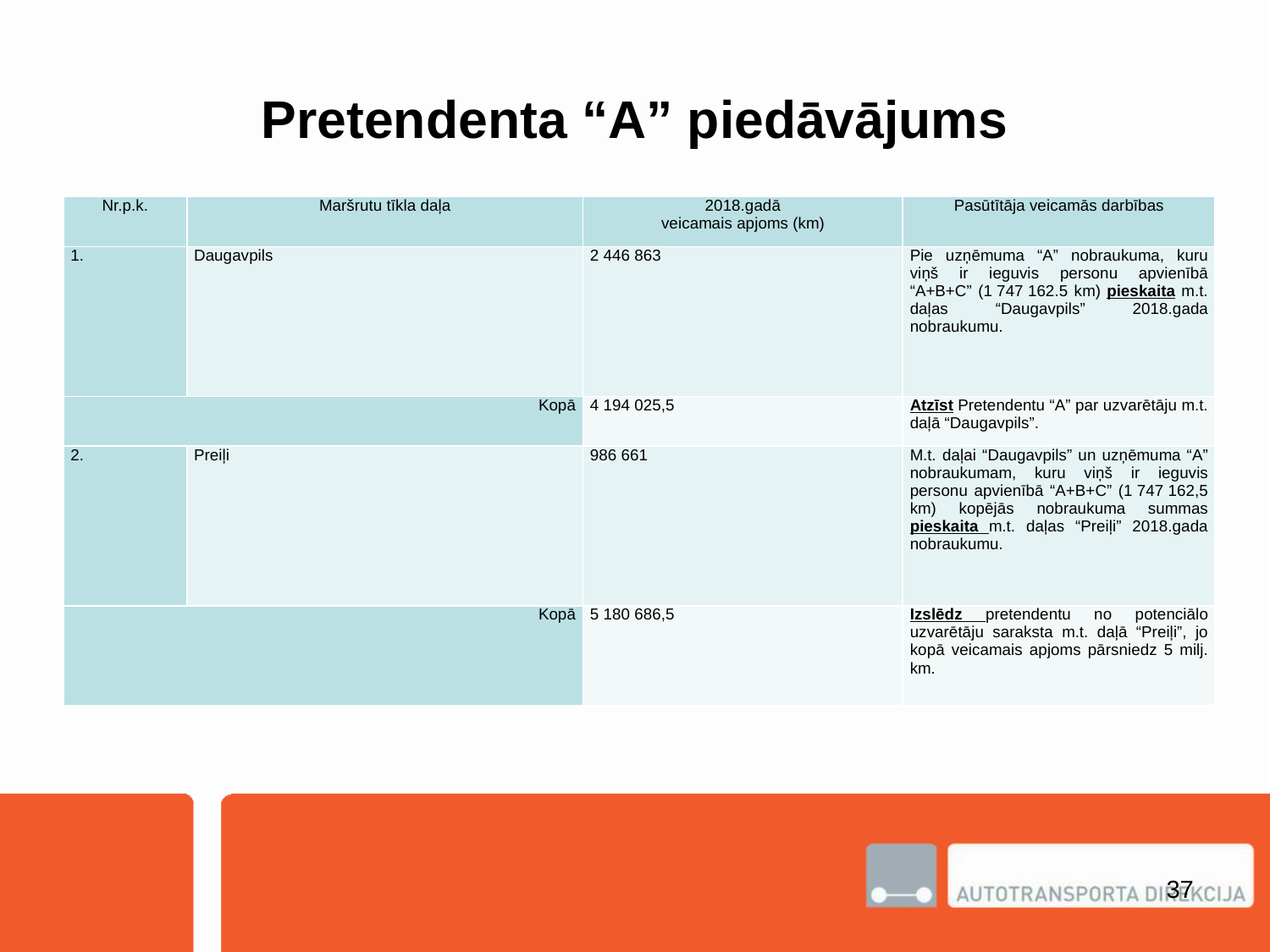

# Pretendenta “A” piedāvājums
| Nr.p.k. | Maršrutu tīkla daļa | 2018.gadā veicamais apjoms (km) | Pasūtītāja veicamās darbības |
| --- | --- | --- | --- |
| 1. | Daugavpils | 2 446 863 | Pie uzņēmuma “A” nobraukuma, kuru viņš ir ieguvis personu apvienībā “A+B+C” (1 747 162.5 km) pieskaita m.t. daļas “Daugavpils” 2018.gada nobraukumu. |
| Kopā |  | 4 194 025,5 | Atzīst Pretendentu “A” par uzvarētāju m.t. daļā “Daugavpils”. |
| 2. | Preiļi | 986 661 | M.t. daļai “Daugavpils” un uzņēmuma “A” nobraukumam, kuru viņš ir ieguvis personu apvienībā “A+B+C” (1 747 162,5 km) kopējās nobraukuma summas pieskaita m.t. daļas “Preiļi” 2018.gada nobraukumu. |
| Kopā |  | 5 180 686,5 | Izslēdz pretendentu no potenciālo uzvarētāju saraksta m.t. daļā “Preiļi”, jo kopā veicamais apjoms pārsniedz 5 milj. km. |
37